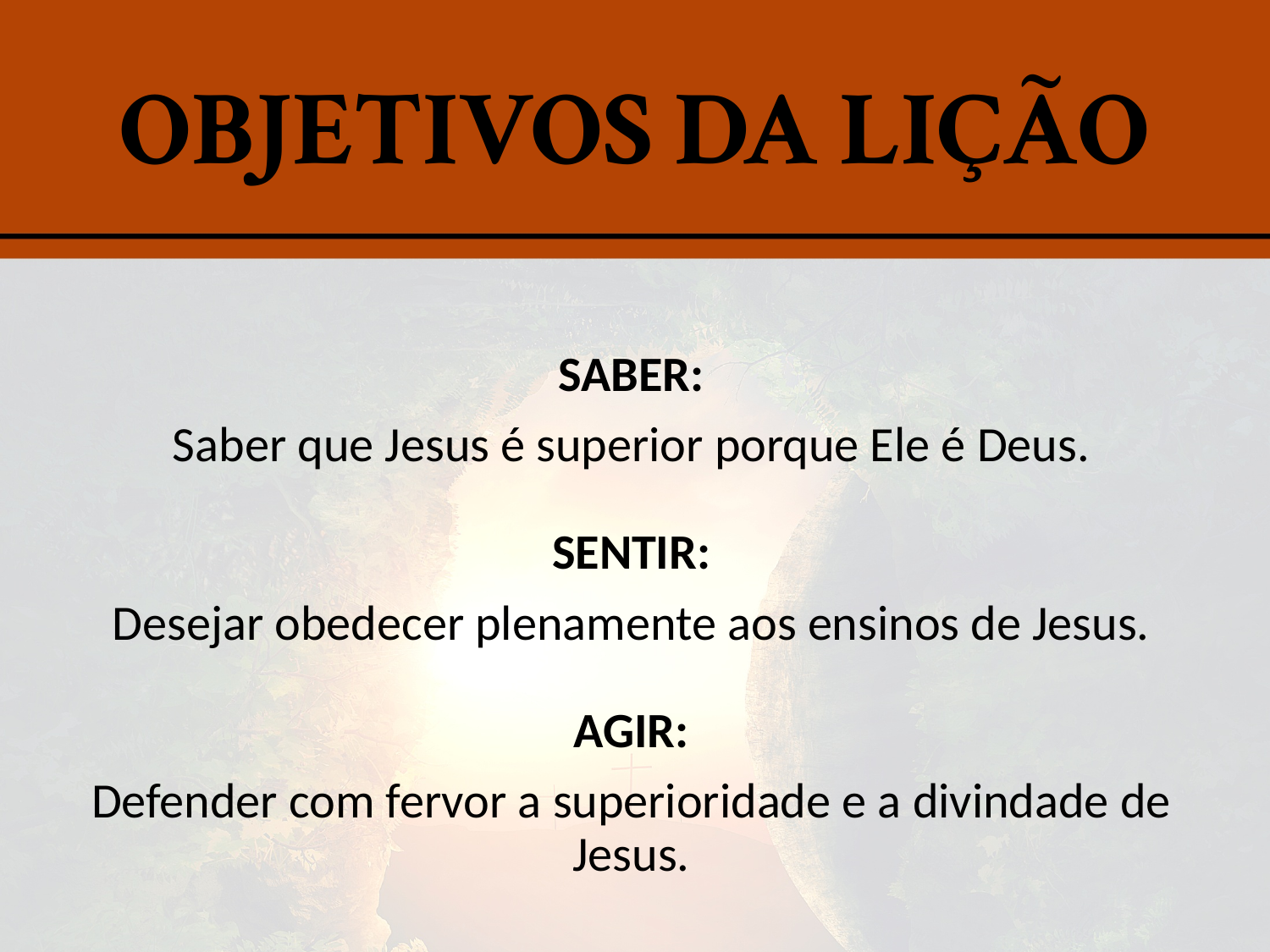

# OBJETIVOS DA LIÇÃO
SABER:
Saber que Jesus é superior porque Ele é Deus.

SENTIR:
Desejar obedecer plenamente aos ensinos de Jesus.

AGIR:
Defender com fervor a superioridade e a divindade de Jesus.